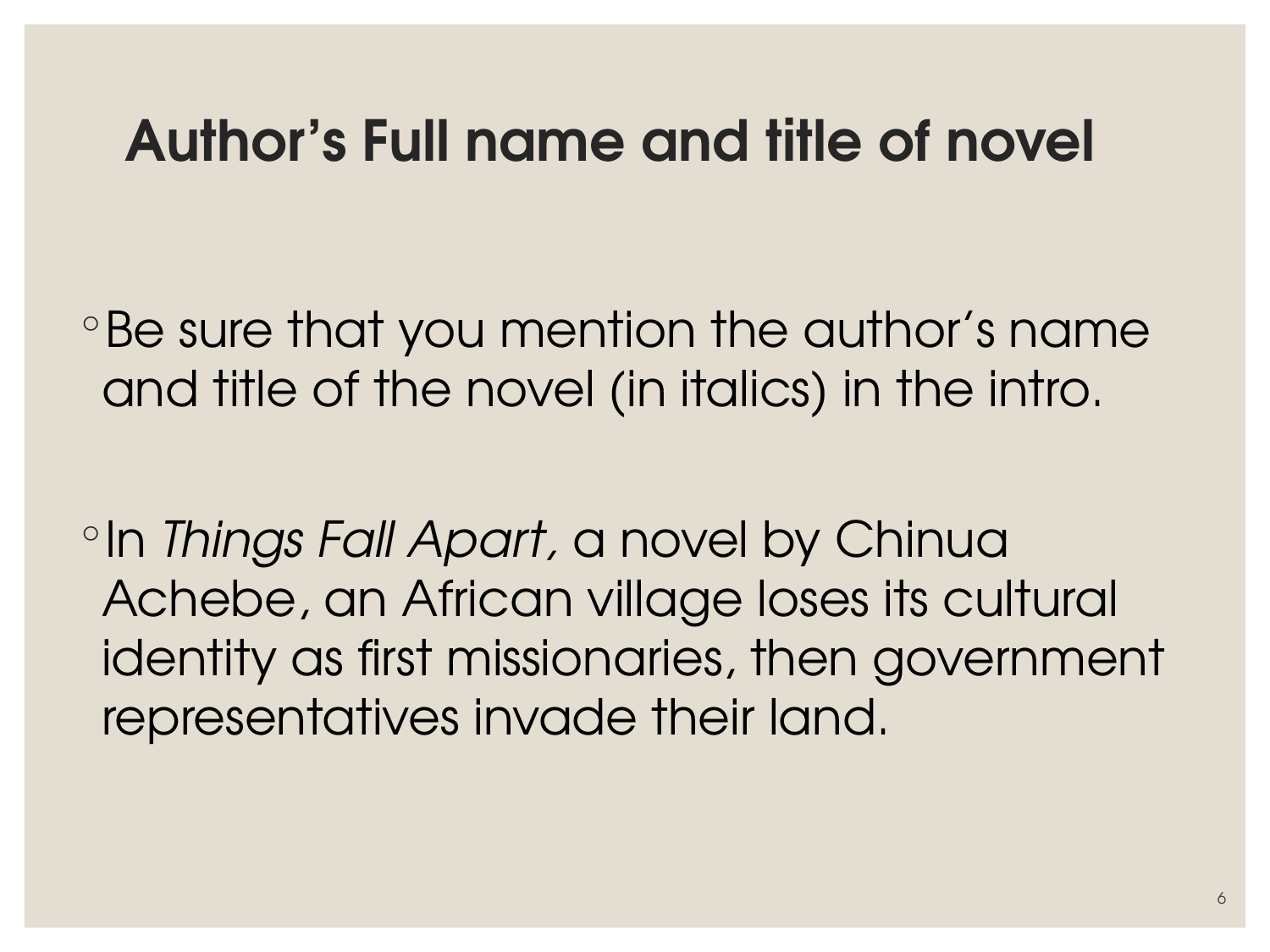

# Author’s Full name and title of novel
Be sure that you mention the author’s name and title of the novel (in italics) in the intro.

In Things Fall Apart, a novel by Chinua Achebe, an African village loses its cultural identity as first missionaries, then government representatives invade their land.
6